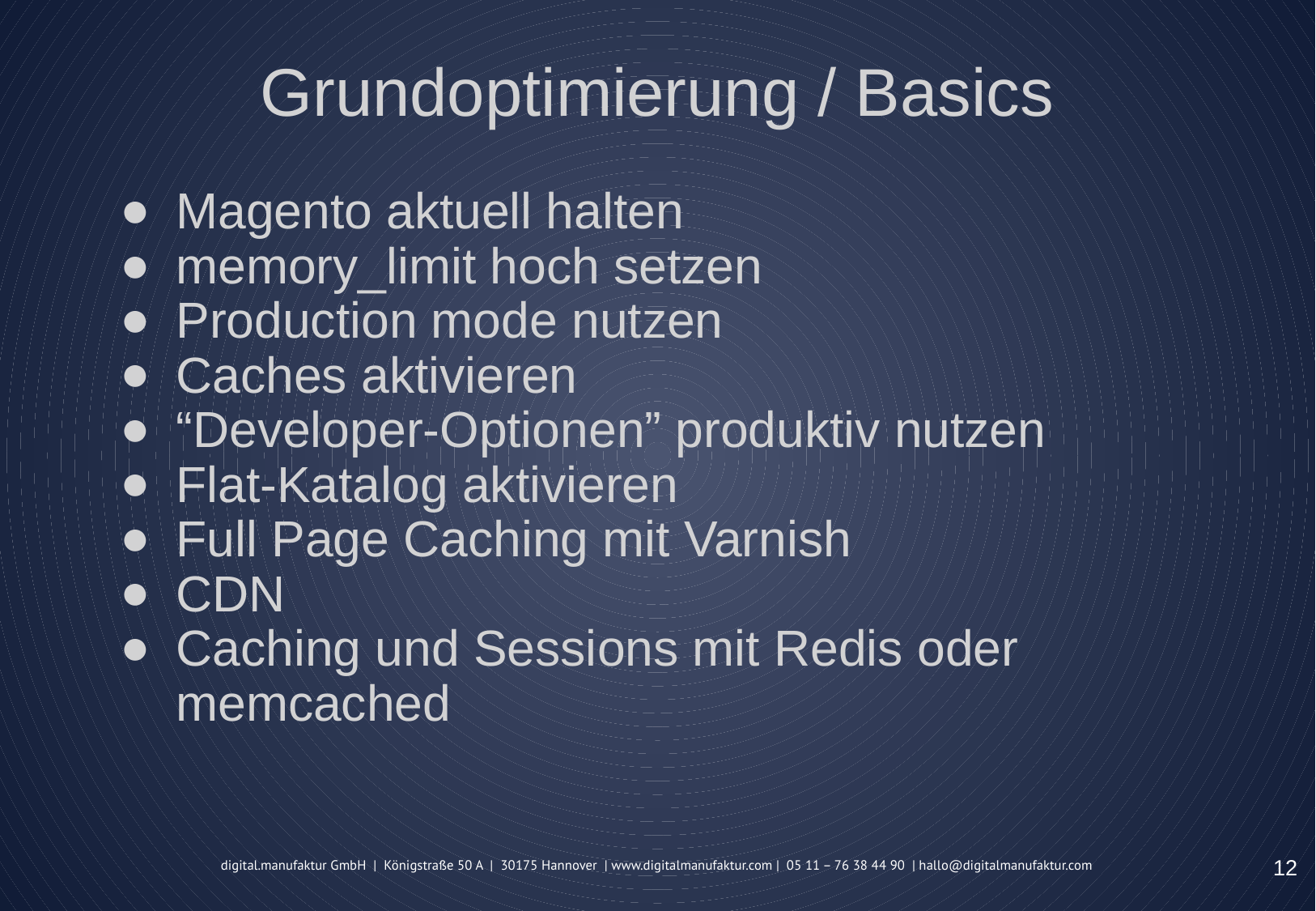

# Grundoptimierung / Basics
Magento aktuell halten
memory_limit hoch setzen
Production mode nutzen
Caches aktivieren
“Developer-Optionen” produktiv nutzen
Flat-Katalog aktivieren
Full Page Caching mit Varnish
CDN
Caching und Sessions mit Redis oder memcached

12